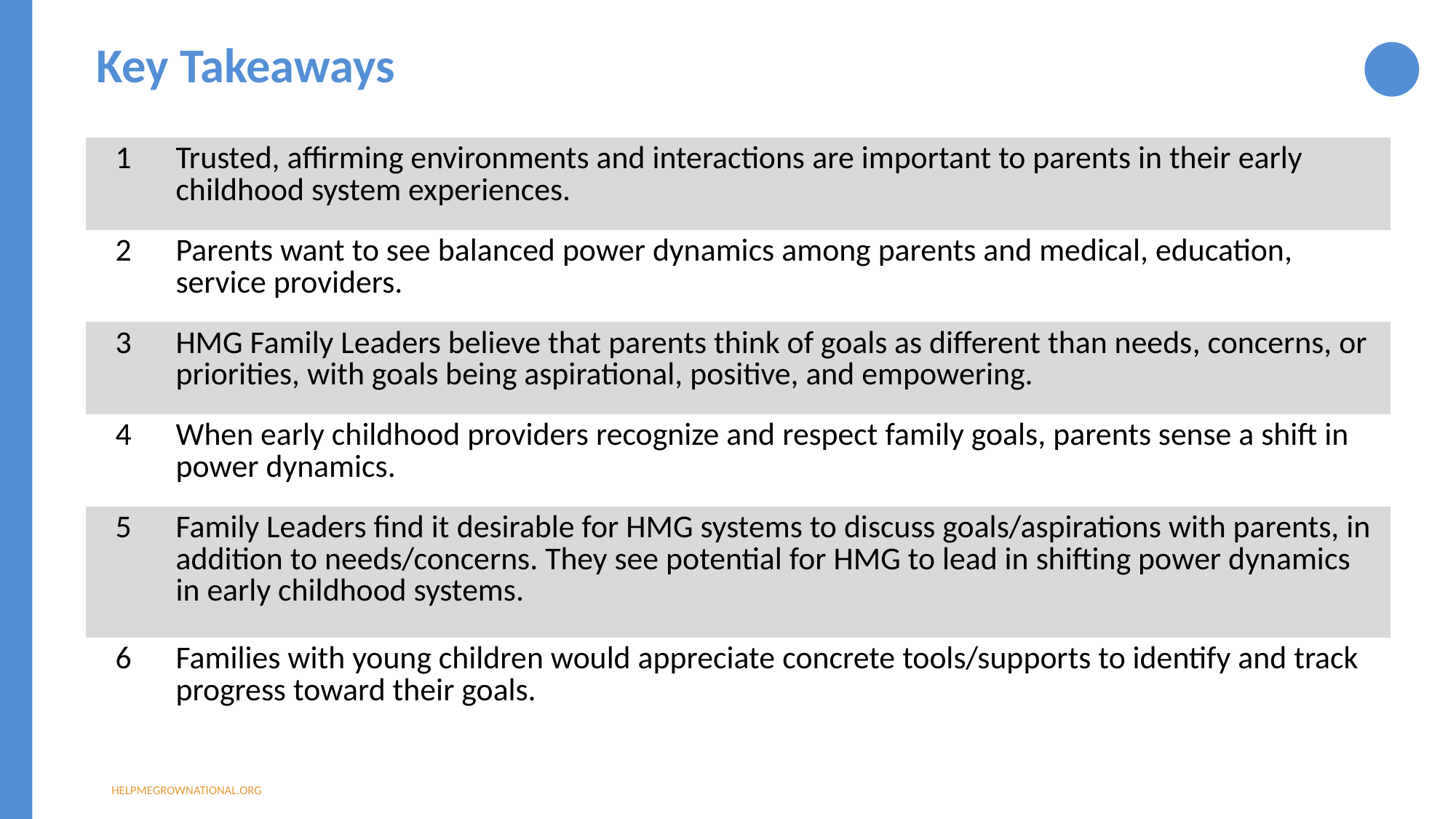

31
Key Takeaways
| 1 | Trusted, affirming environments and interactions are important to parents in their early childhood system experiences. |
| --- | --- |
| 2 | Parents want to see balanced power dynamics among parents and medical, education, service providers. |
| 3 | HMG Family Leaders believe that parents think of goals as different than needs, concerns, or priorities, with goals being aspirational, positive, and empowering. |
| 4 | When early childhood providers recognize and respect family goals, parents sense a shift in power dynamics. |
| 5 | Family Leaders find it desirable for HMG systems to discuss goals/aspirations with parents, in addition to needs/concerns. They see potential for HMG to lead in shifting power dynamics in early childhood systems. |
| 6 | Families with young children would appreciate concrete tools/supports to identify and track progress toward their goals. |